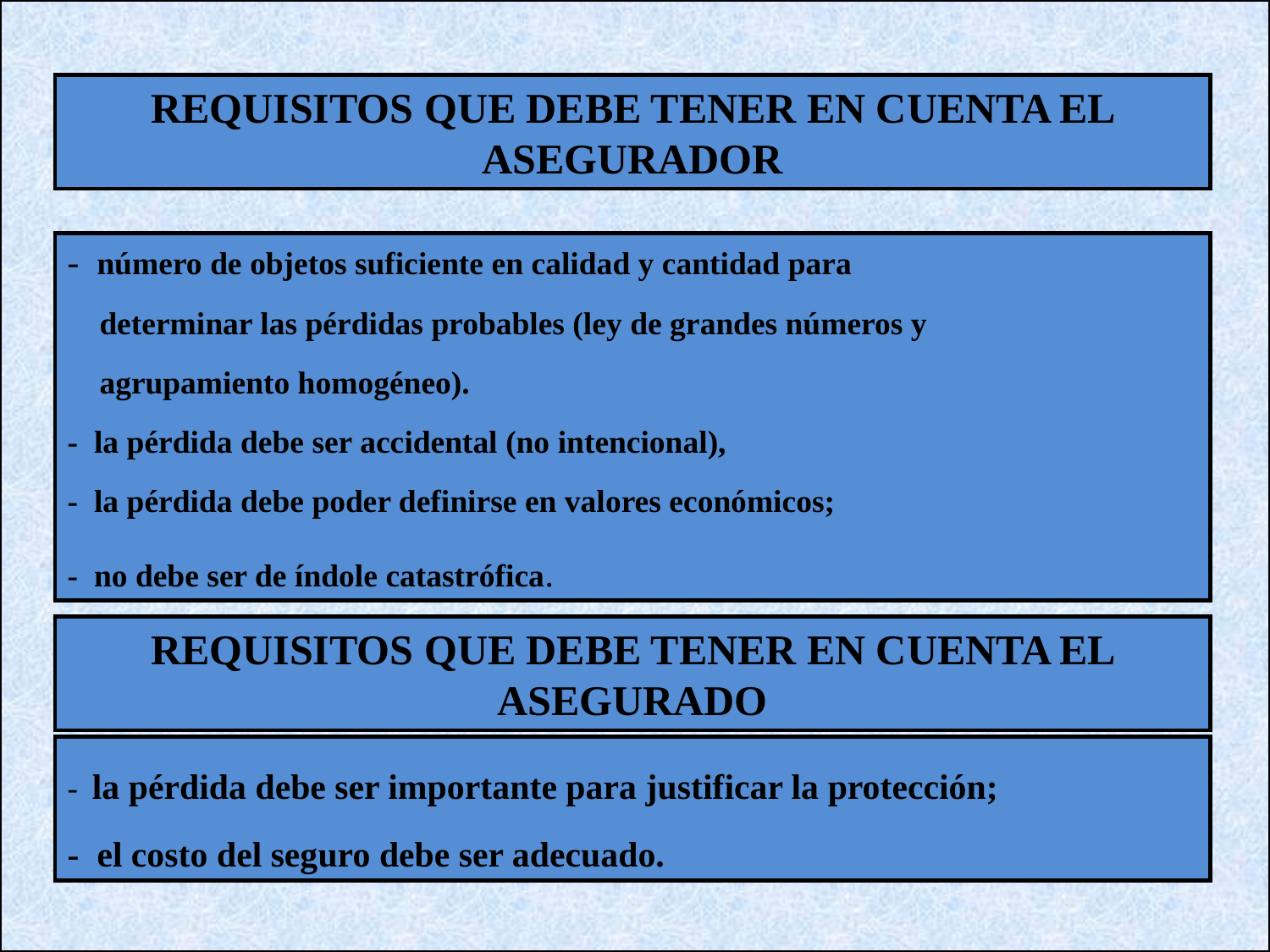

REQUISITOS QUE DEBE TENER EN CUENTA EL ASEGURADOR
-  número de objetos suficiente en calidad y cantidad para
    determinar las pérdidas probables (ley de grandes números y
    agrupamiento homogéneo).
-  la pérdida debe ser accidental (no intencional),
-  la pérdida debe poder definirse en valores económicos;
-  no debe ser de índole catastrófica.
REQUISITOS QUE DEBE TENER EN CUENTA EL ASEGURADO
- la pérdida debe ser importante para justificar la protección;
-  el costo del seguro debe ser adecuado.